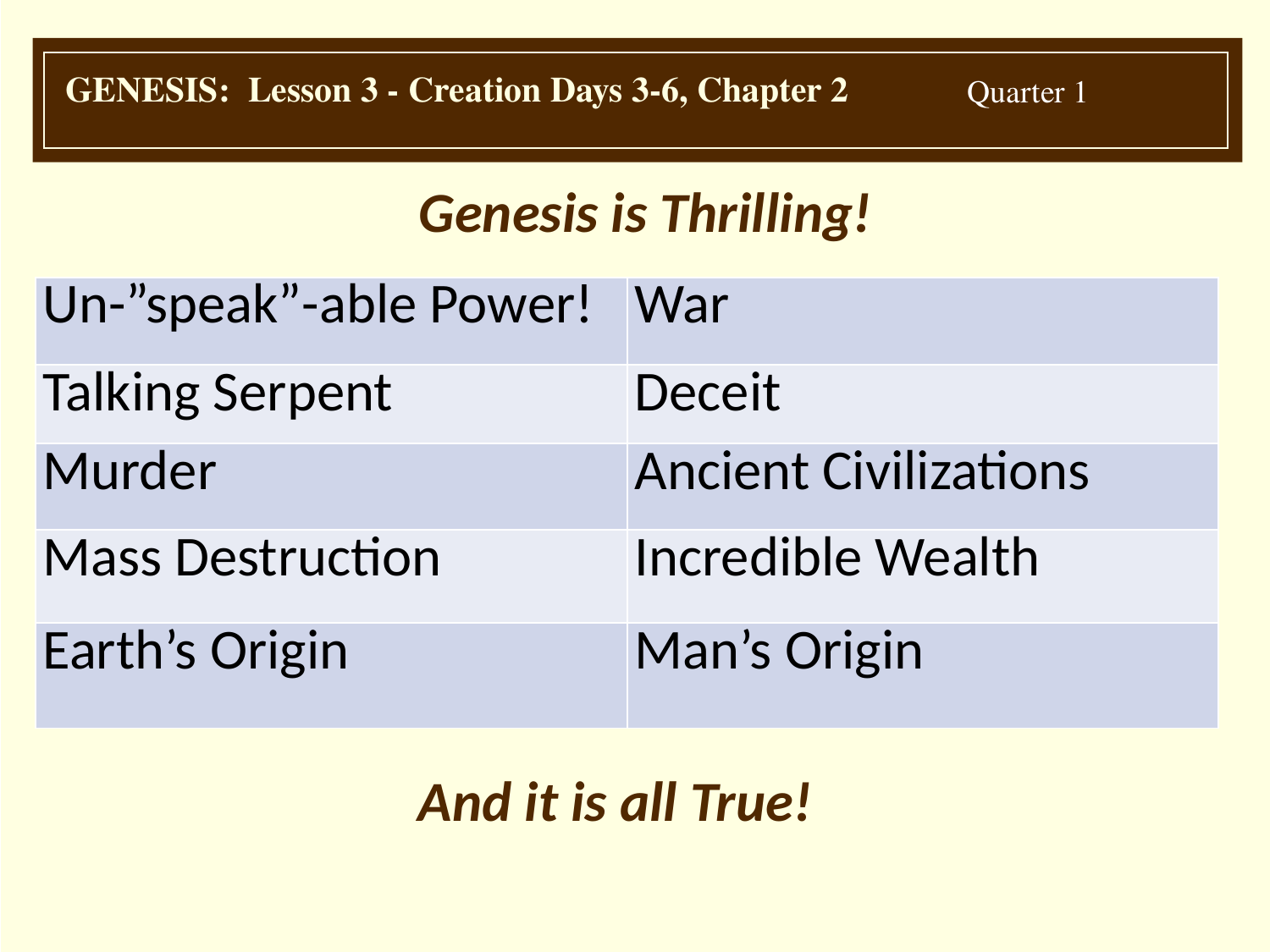

Genesis is Thrilling!

| Un-”speak”-able Power! | War |
| --- | --- |
| Talking Serpent | Deceit |
| Murder | Ancient Civilizations |
| Mass Destruction | Incredible Wealth |
| Earth’s Origin | Man’s Origin |
| --- | --- |
And it is all True!